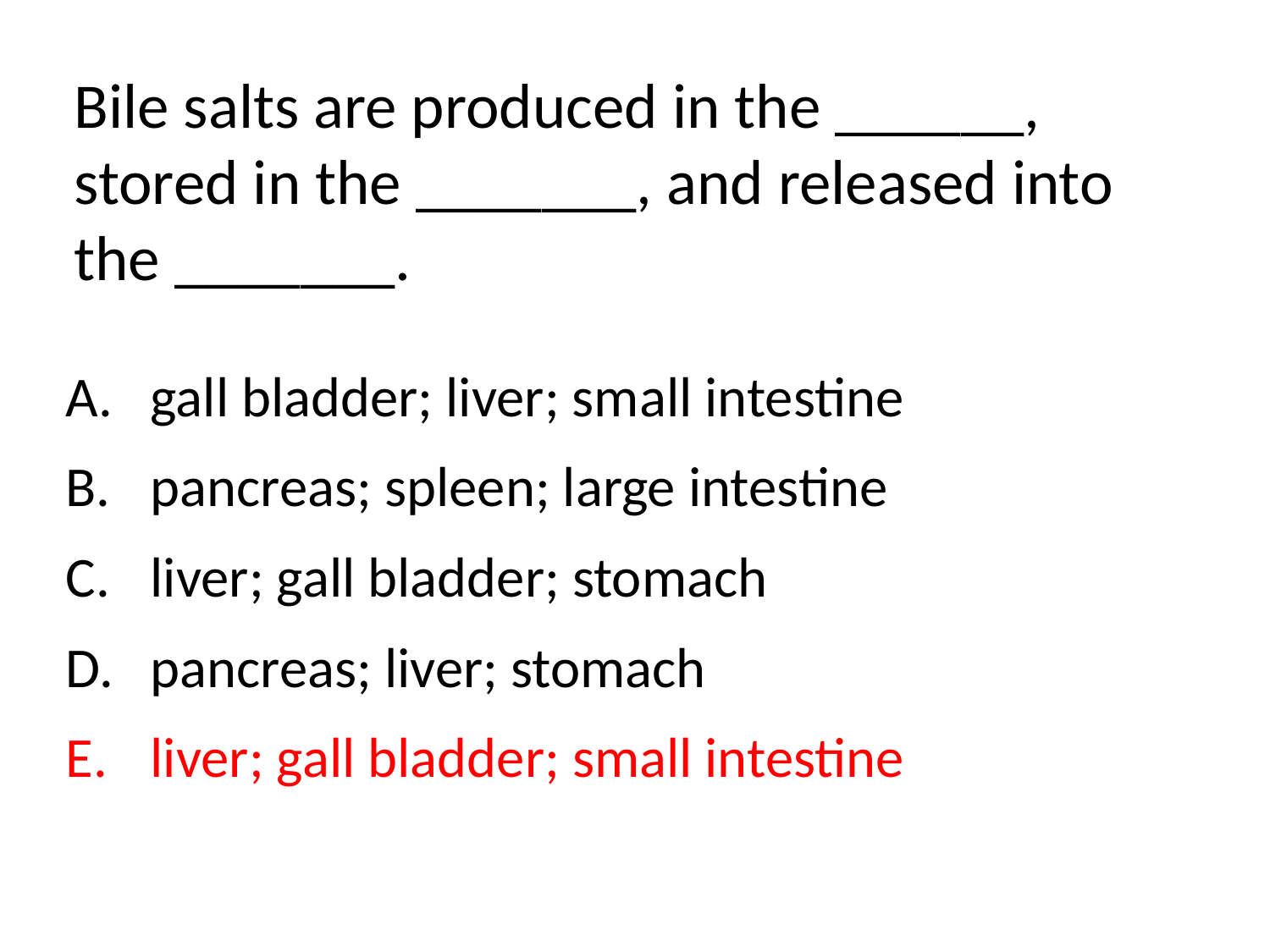

Bile salts are produced in the ______, stored in the _______, and released into the _______.
gall bladder; liver; small intestine
pancreas; spleen; large intestine
liver; gall bladder; stomach
pancreas; liver; stomach
liver; gall bladder; small intestine